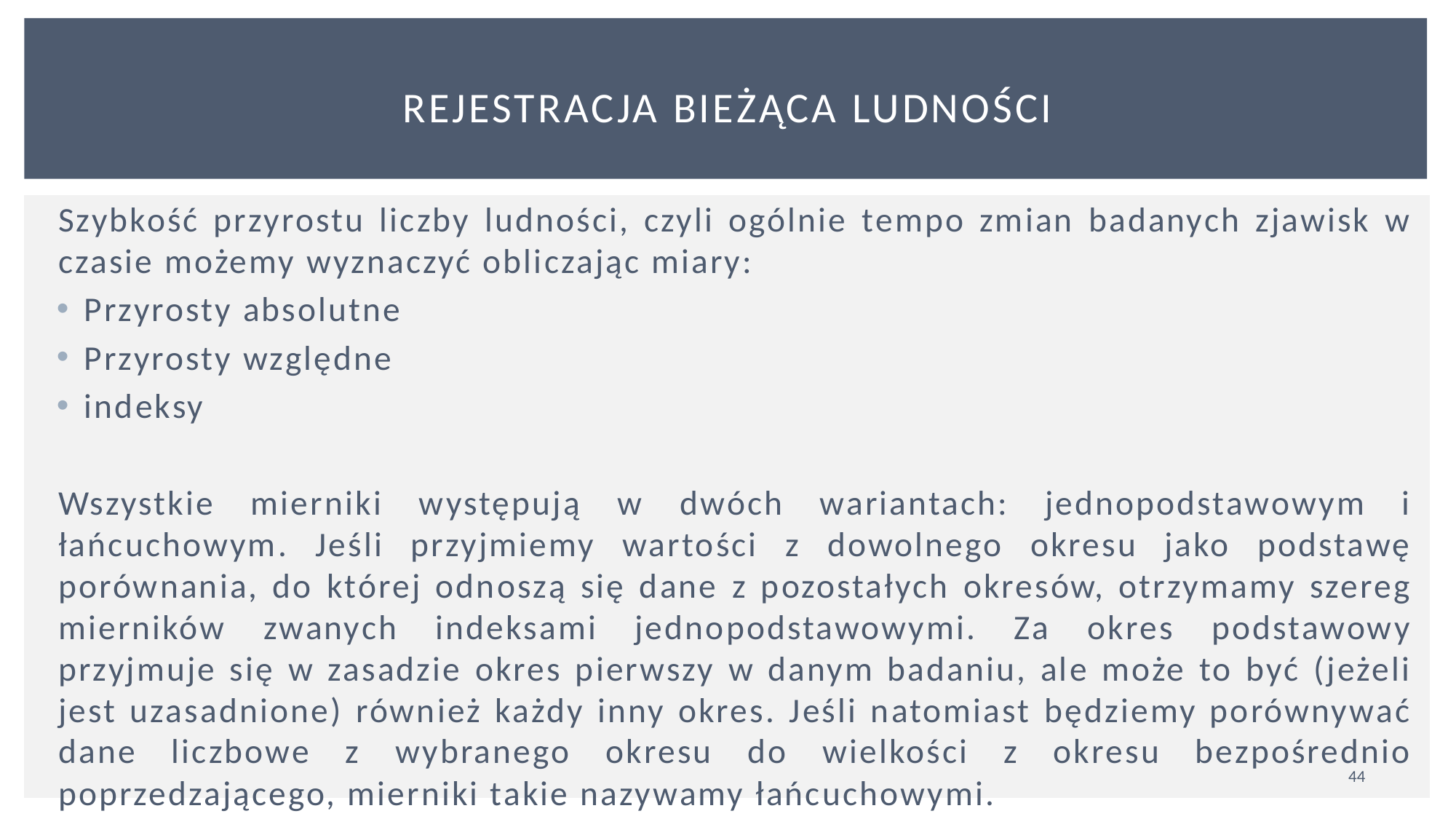

# Rejestracja bieżąca ludności
Szybkość przyrostu liczby ludności, czyli ogólnie tempo zmian badanych zjawisk w czasie możemy wyznaczyć obliczając miary:
Przyrosty absolutne
Przyrosty względne
indeksy

Wszystkie mierniki występują w dwóch wariantach: jednopodstawowym i łańcuchowym. Jeśli przyjmiemy wartości z dowolnego okresu jako podstawę porównania, do której odnoszą się dane z pozostałych okresów, otrzymamy szereg mierników zwanych indeksami jednopodstawowymi. Za okres podstawowy przyjmuje się w zasadzie okres pierwszy w danym badaniu, ale może to być (jeżeli jest uzasadnione) również każdy inny okres. Jeśli natomiast będziemy porównywać dane liczbowe z wybranego okresu do wielkości z okresu bezpośrednio poprzedzającego, mierniki takie nazywamy łańcuchowymi.
44